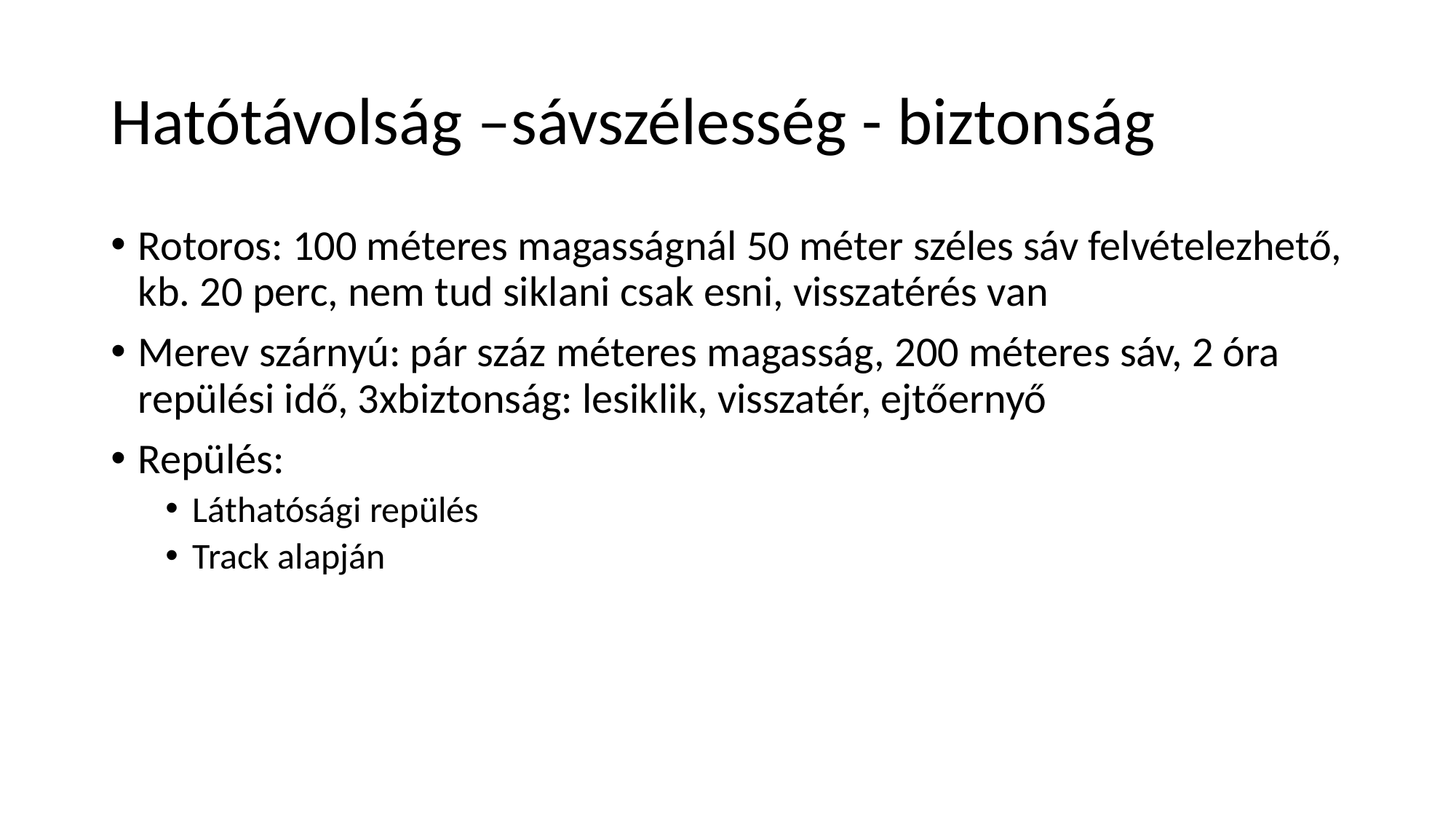

# Hatótávolság –sávszélesség - biztonság
Rotoros: 100 méteres magasságnál 50 méter széles sáv felvételezhető, kb. 20 perc, nem tud siklani csak esni, visszatérés van
Merev szárnyú: pár száz méteres magasság, 200 méteres sáv, 2 óra repülési idő, 3xbiztonság: lesiklik, visszatér, ejtőernyő
Repülés:
Láthatósági repülés
Track alapján